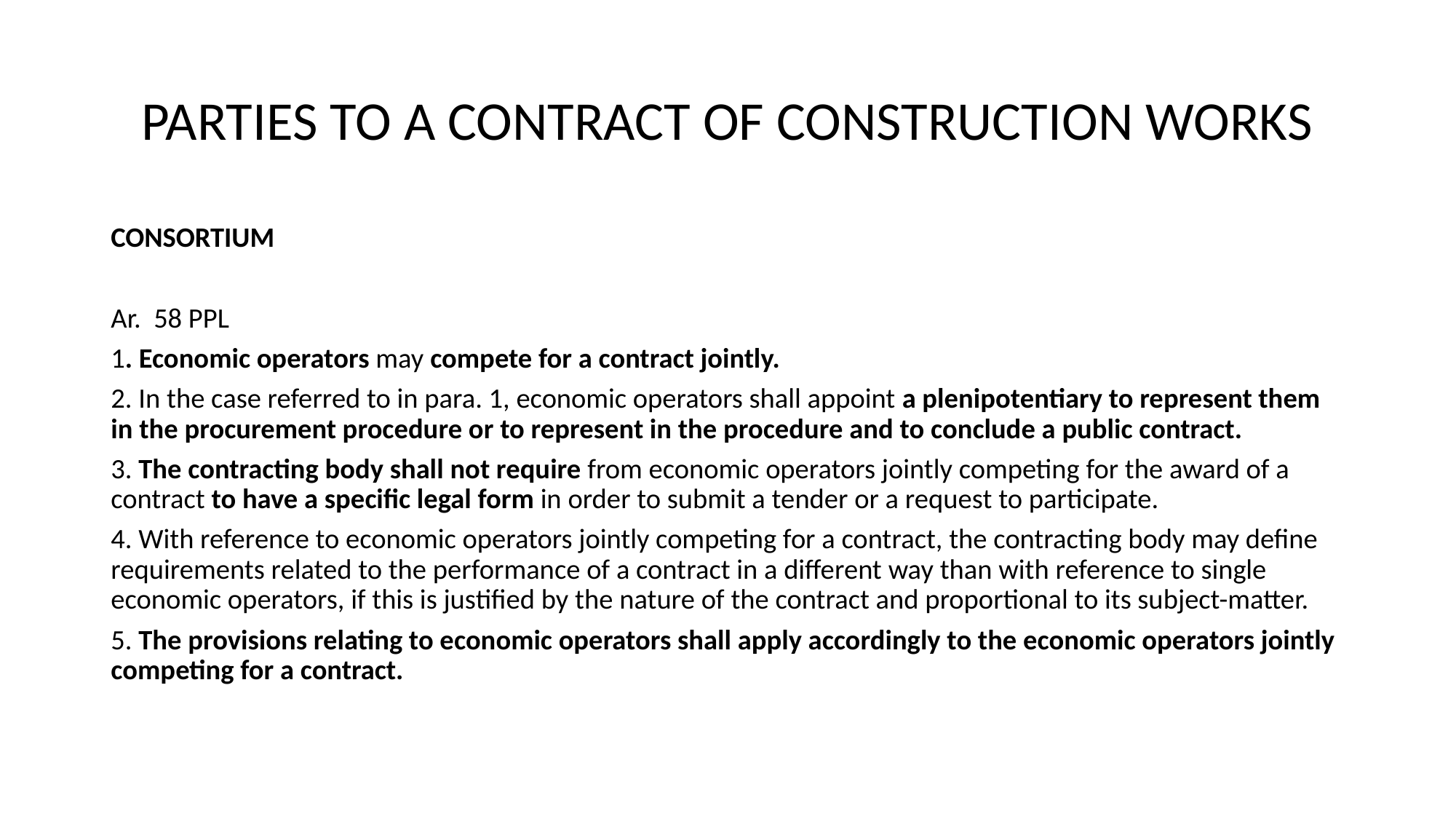

# PARTIES TO A CONTRACT OF CONSTRUCTION WORKS
CONSORTIUM

Ar.  58 PPL
1. Economic operators may compete for a contract jointly.
2. In the case referred to in para. 1, economic operators shall appoint a plenipotentiary to represent them in the procurement procedure or to represent in the procedure and to conclude a public contract.
3. The contracting body shall not require from economic operators jointly competing for the award of a contract to have a specific legal form in order to submit a tender or a request to participate.
4. With reference to economic operators jointly competing for a contract, the contracting body may define requirements related to the performance of a contract in a different way than with reference to single economic operators, if this is justified by the nature of the contract and proportional to its subject-matter.
5. The provisions relating to economic operators shall apply accordingly to the economic operators jointly competing for a contract.